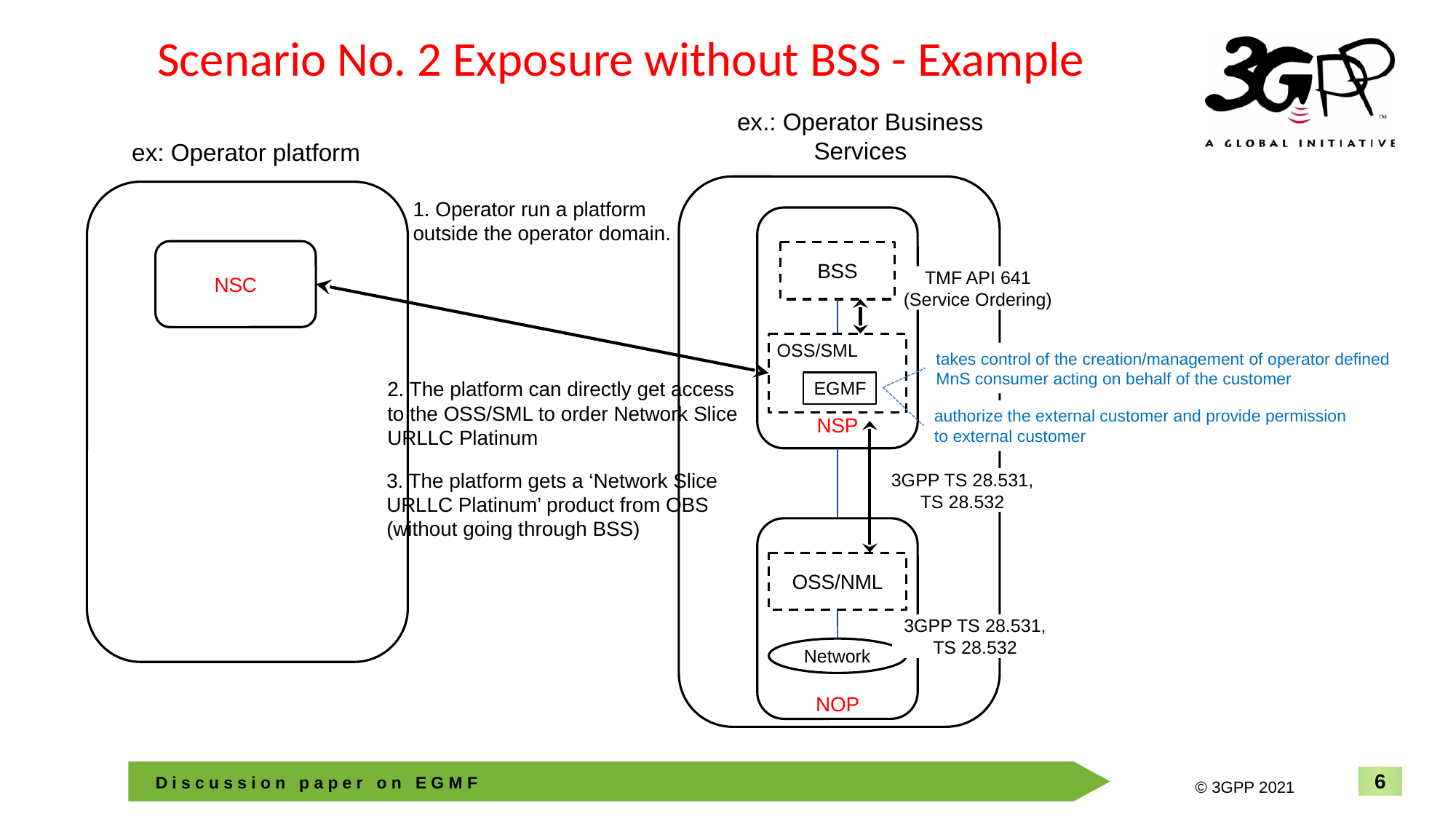

# Scenario No. 2 Exposure without BSS - Example
ex.: Operator Business
Services
ex: Operator platform

1. Operator run a platform outside the operator domain.

NSP
NSC
BSS
TMF API 641 (Service Ordering)
OSS/SML

takes control of the creation/management of operator defined MnS consumer acting on behalf of the customer
EGMF

2. The platform can directly get access to the OSS/SML to order Network Slice URLLC Platinum
authorize the external customer and provide permission to external customer
3. The platform gets a ‘Network Slice URLLC Platinum’ product from OBS (without going through BSS)
3GPP TS 28.531, TS 28.532

NOP
OSS/NML
3GPP TS 28.531, TS 28.532
Network